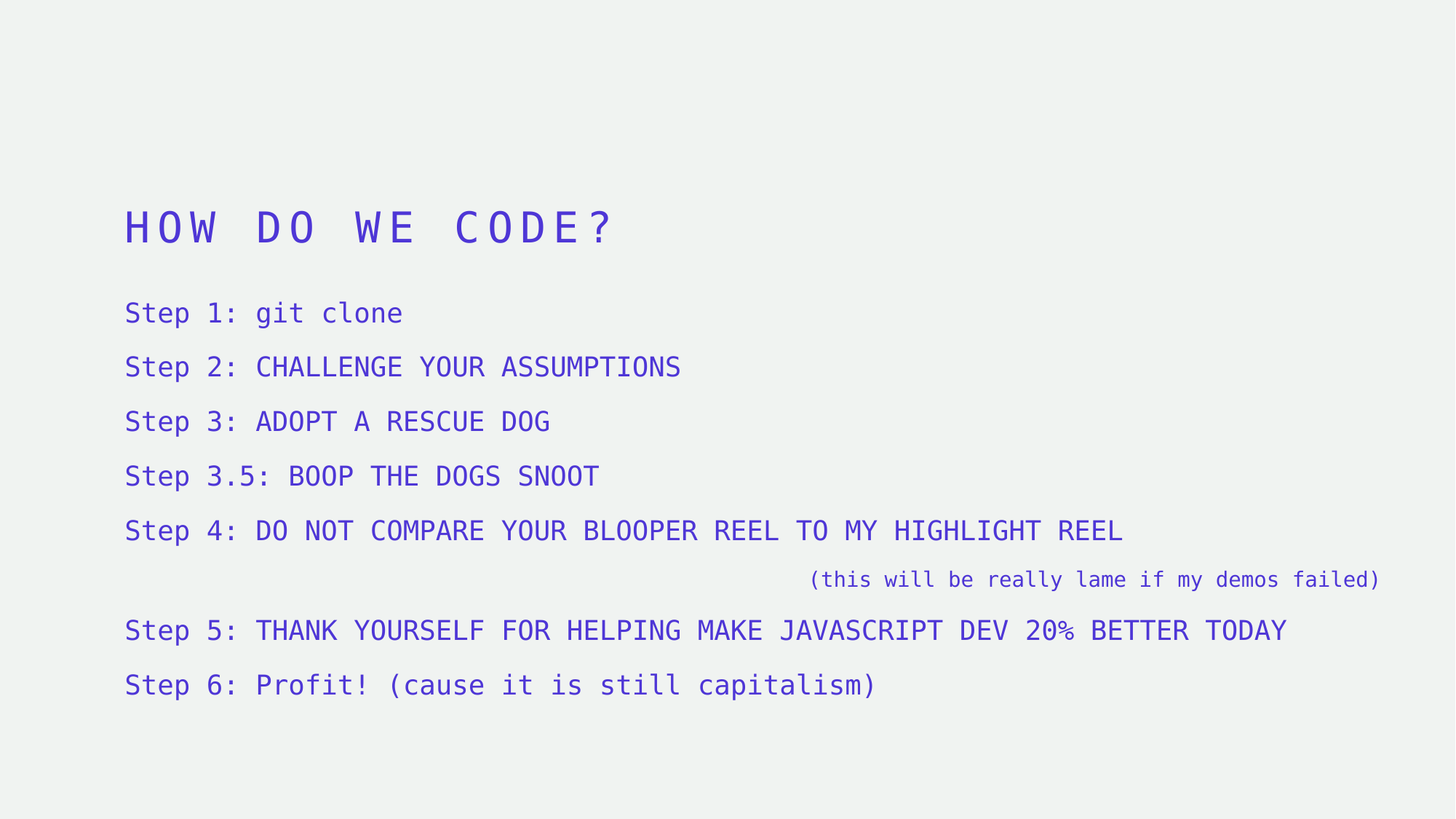

# How do we code?
Step 1: git clone
Step 2: CHALLENGE YOUR ASSUMPTIONS
Step 3: ADOPT A RESCUE DOG
Step 3.5: BOOP THE DOGS SNOOT
Step 4: DO NOT COMPARE YOUR BLOOPER REEL TO MY HIGHLIGHT REEL
(this will be really lame if my demos failed)
Step 5: THANK YOURSELF FOR HELPING MAKE JAVASCRIPT DEV 20% BETTER TODAY
Step 6: Profit! (cause it is still capitalism)